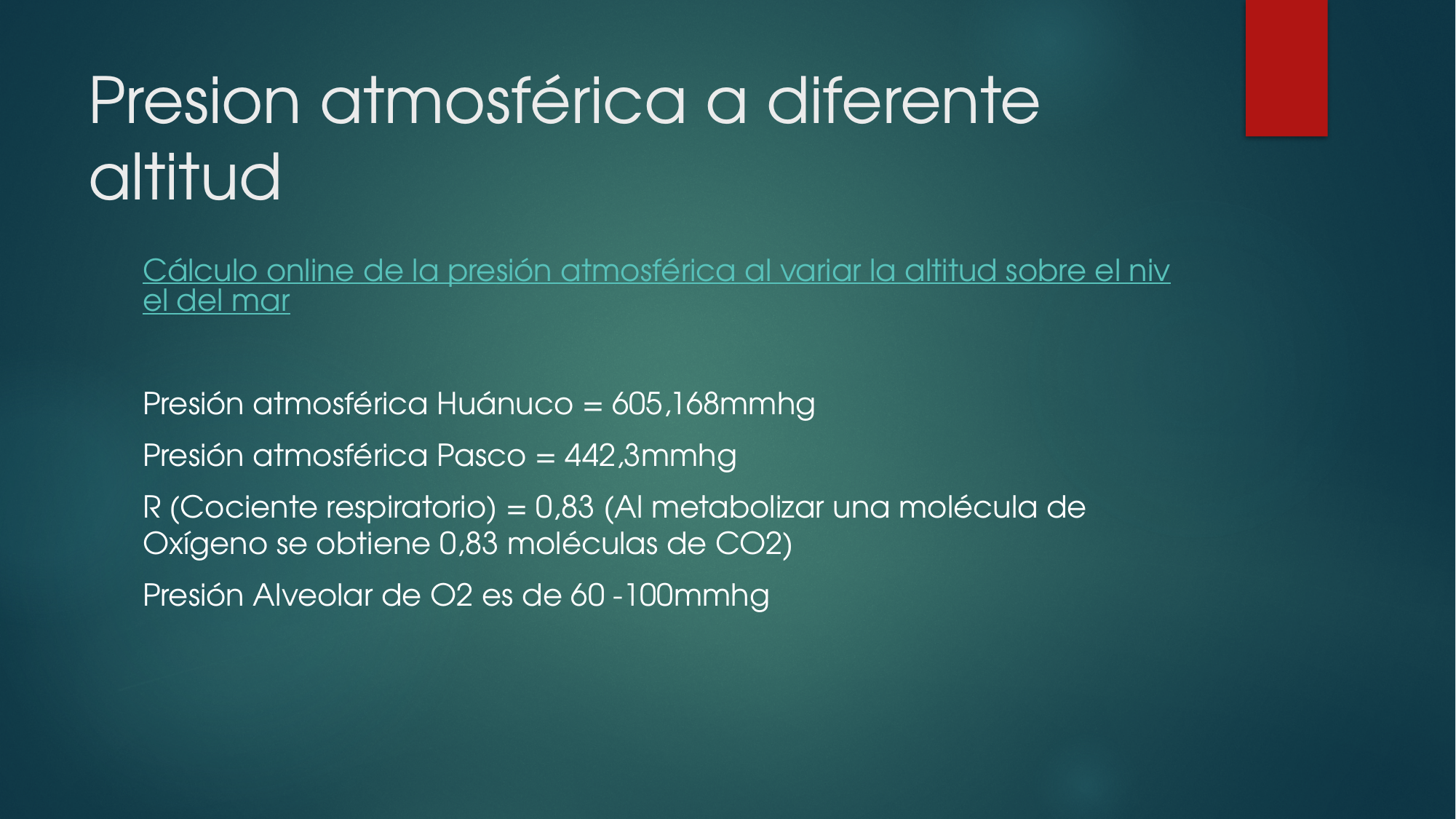

# Presion atmosférica a diferente altitud
Cálculo online de la presión atmosférica al variar la altitud sobre el nivel del mar

Presión atmosférica Huánuco = 605,168mmhg
Presión atmosférica Pasco = 442,3mmhg
R (Cociente respiratorio) = 0,83 (Al metabolizar una molécula de Oxígeno se obtiene 0,83 moléculas de CO2)
Presión Alveolar de O2 es de 60 -100mmhg